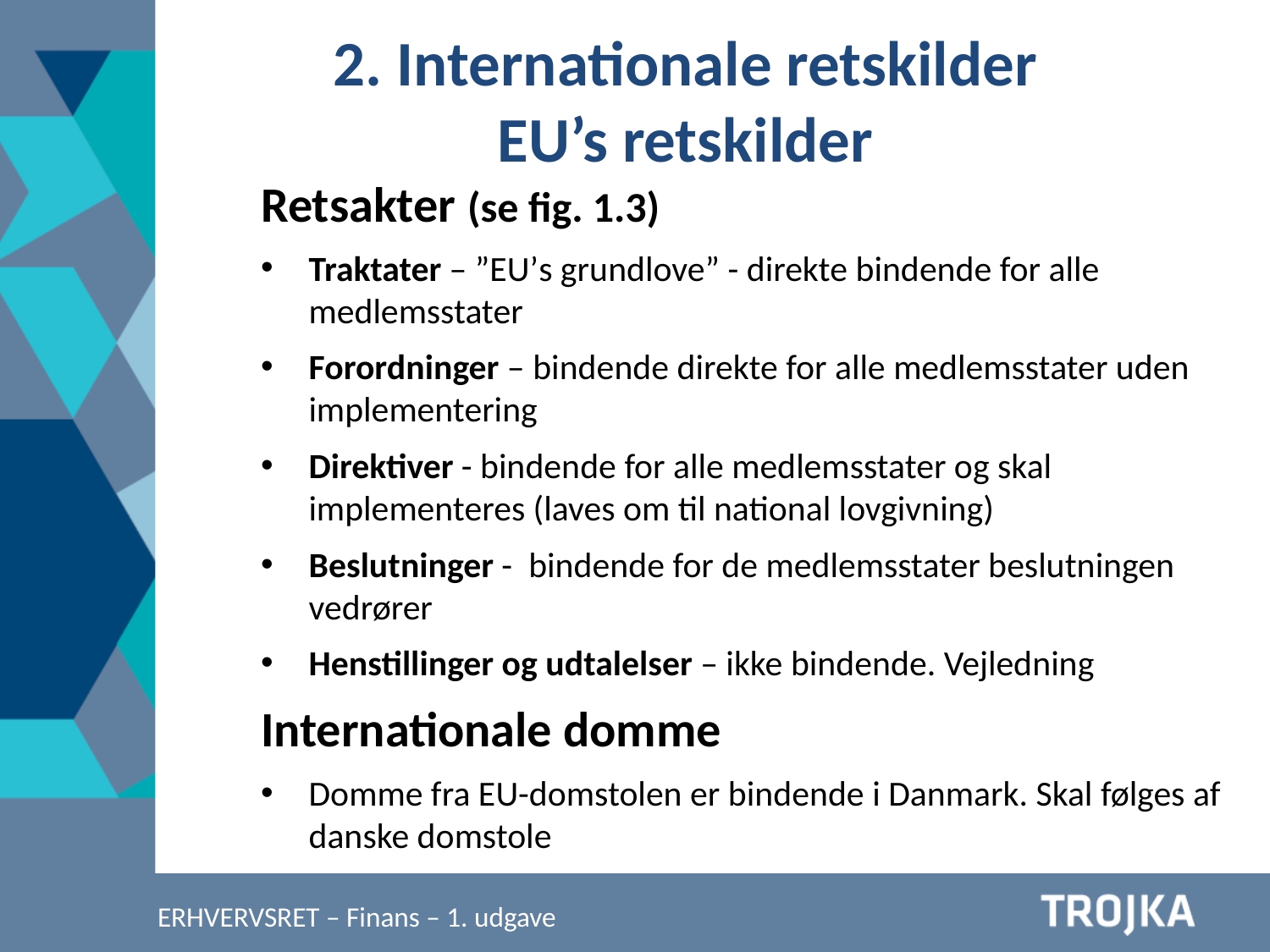

2. Internationale retskilder
EU’s retskilder
Retsakter (se fig. 1.3)
Traktater – ”EU’s grundlove” - direkte bindende for alle medlemsstater
Forordninger – bindende direkte for alle medlemsstater uden implementering
Direktiver - bindende for alle medlemsstater og skal implementeres (laves om til national lovgivning)
Beslutninger -  bindende for de medlemsstater beslutningen vedrører
Henstillinger og udtalelser – ikke bindende. Vejledning
Internationale domme
Domme fra EU-domstolen er bindende i Danmark. Skal følges af danske domstole